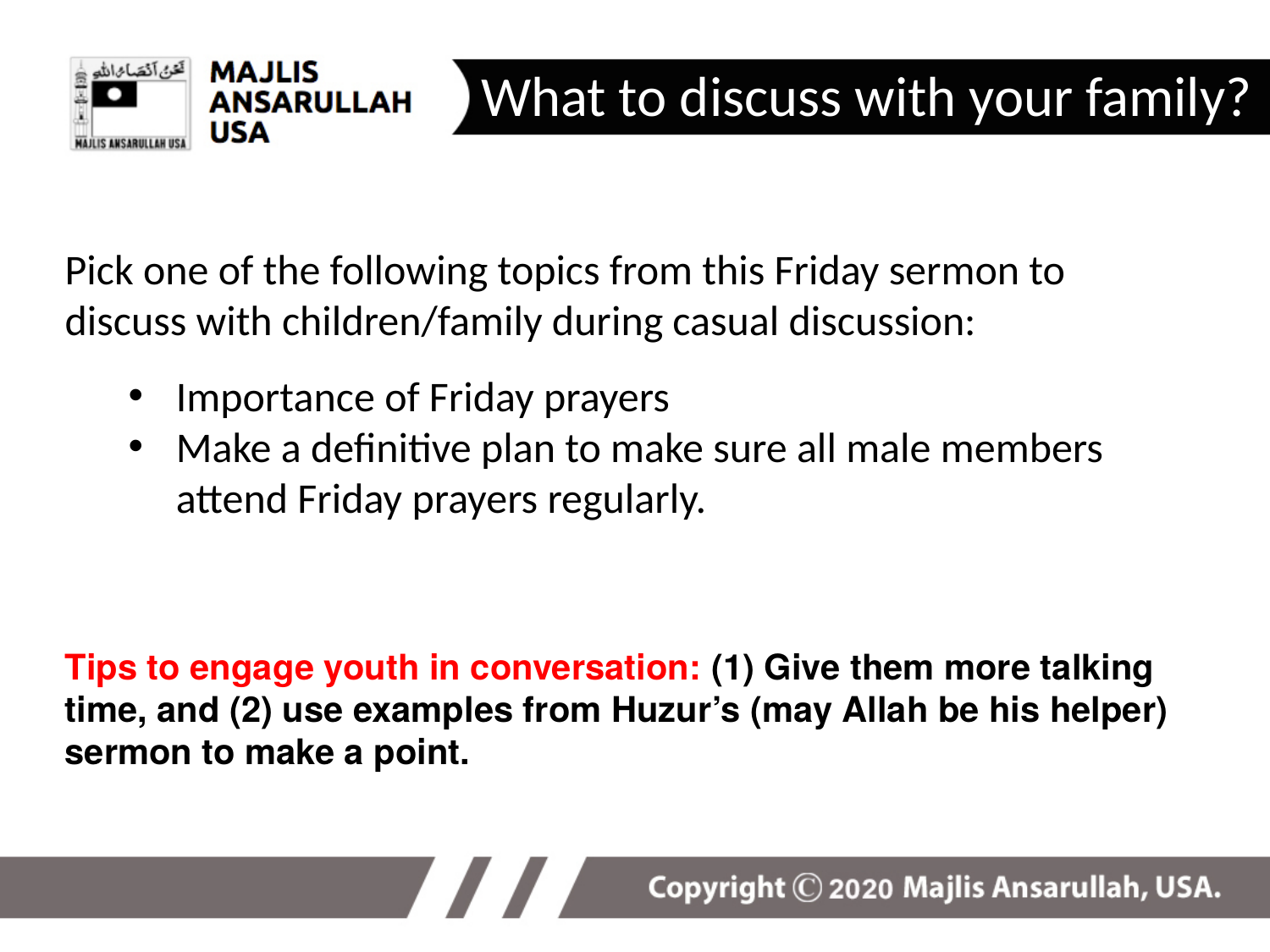

What to discuss with your family?
Pick one of the following topics from this Friday sermon to discuss with children/family during casual discussion:

Importance of Friday prayers
Make a definitive plan to make sure all male members attend Friday prayers regularly.
Tips to engage youth in conversation: (1) Give them more talking time, and (2) use examples from Huzur’s (may Allah be his helper) sermon to make a point.